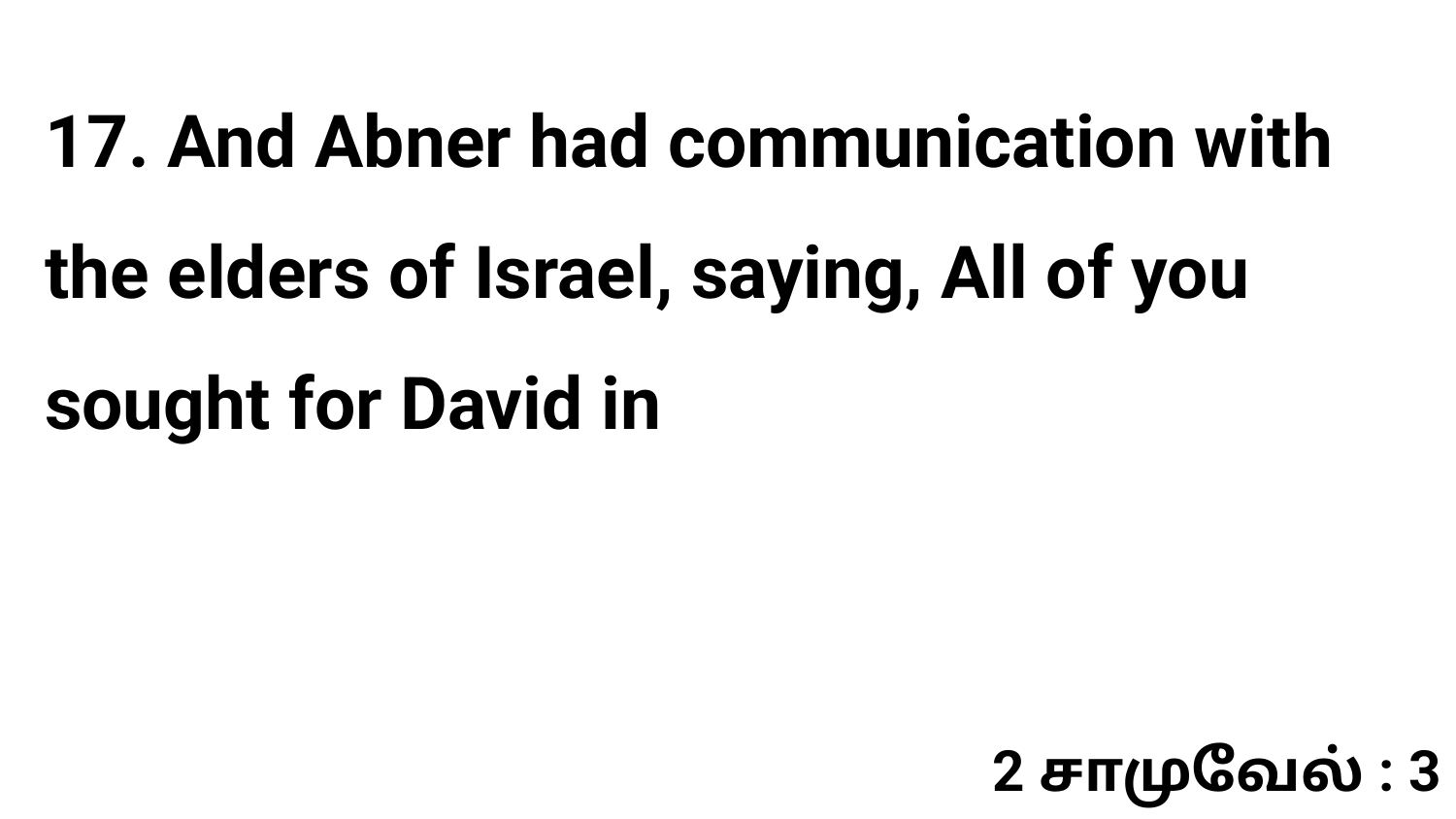

17. And Abner had communication with the elders of Israel, saying, All of you sought for David in
2 சாமுவேல் : 3